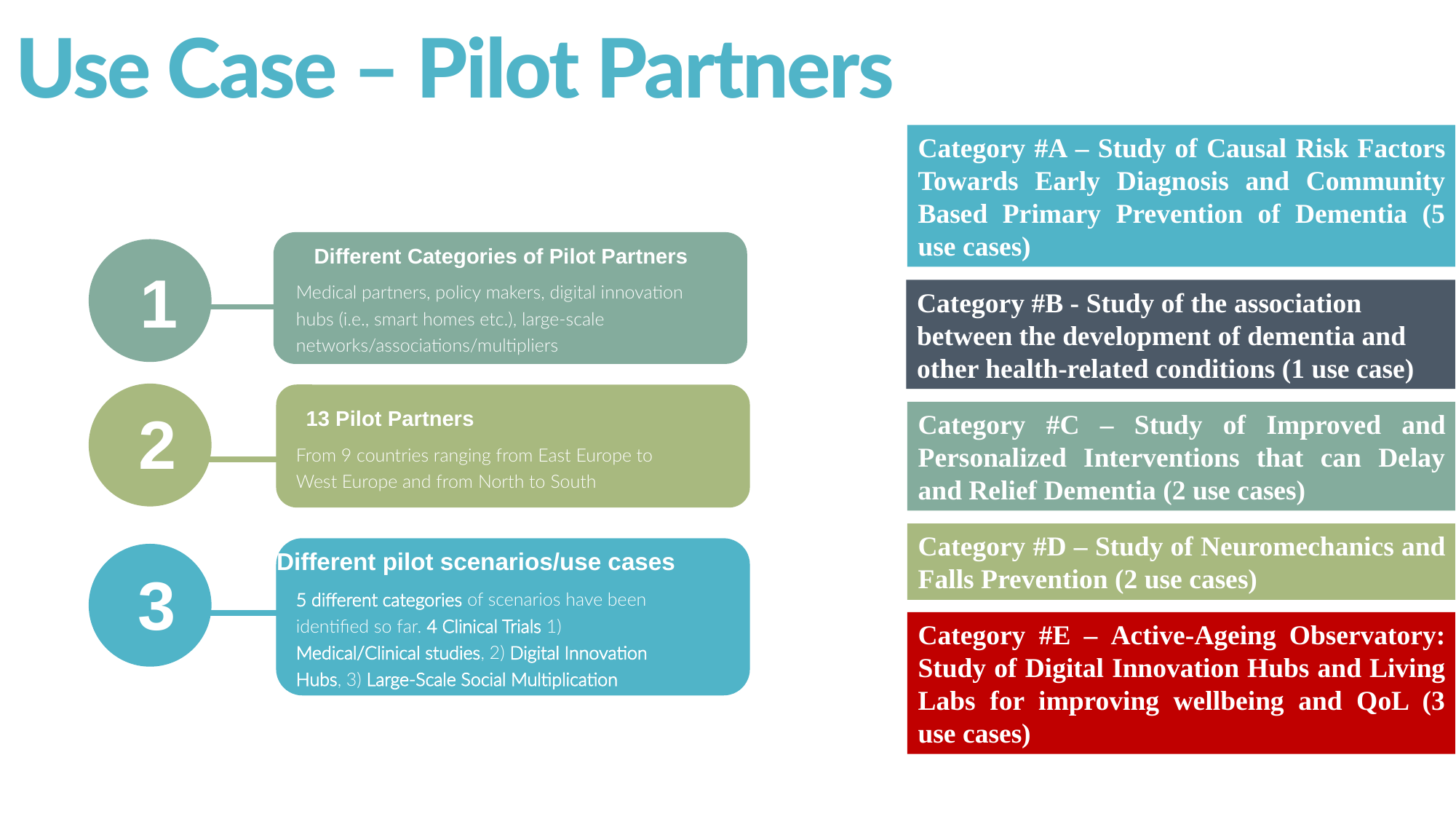

Use Case – Pilot Partners
Category #A – Study of Causal Risk Factors Towards Early Diagnosis and Community Based Primary Prevention of Dementia (5 use cases)

Different Categories of Pilot Partners
Medical partners, policy makers, digital innovation hubs (i.e., smart homes etc.), large-scale networks/associations/multipliers

1
Category #B - Study of the association between the development of dementia and other health-related conditions (1 use case)

2
13 Pilot Partners
From 9 countries ranging from East Europe to West Europe and from North to South
Category #C – Study of Improved and Personalized Interventions that can Delay and Relief Dementia (2 use cases)

Category #D – Study of Neuromechanics and Falls Prevention (2 use cases)

Different pilot scenarios/use cases
5 different categories of scenarios have been identified so far. 4 Clinical Trials 1) Medical/Clinical studies, 2) Digital Innovation Hubs, 3) Large-Scale Social Multiplication
3

Category #E – Active-Ageing Observatory: Study of Digital Innovation Hubs and Living Labs for improving wellbeing and QoL (3 use cases)